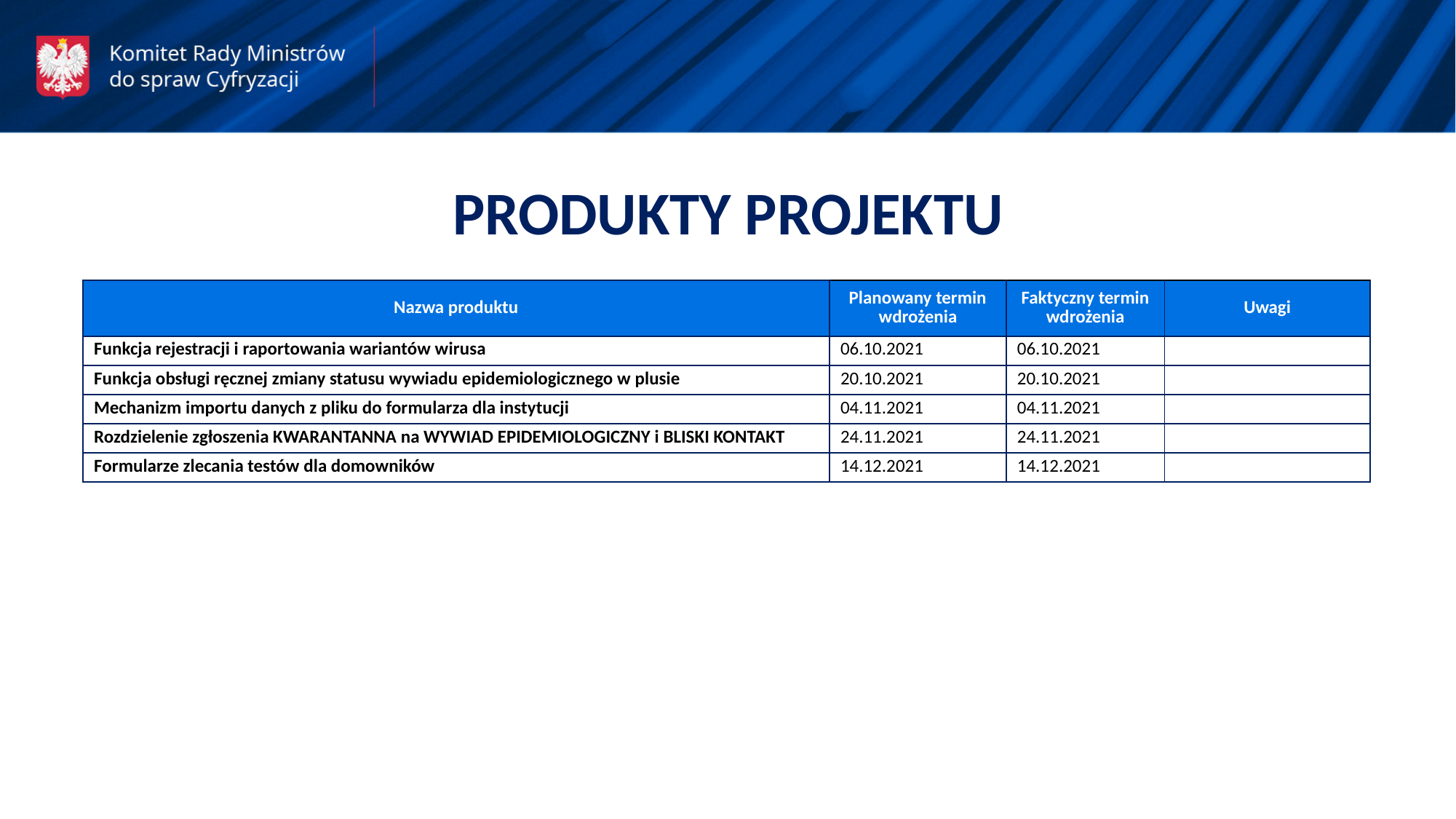

PRODUKTY PROJEKTU
| Nazwa produktu | Planowany termin wdrożenia | Faktyczny termin wdrożenia | Uwagi |
| --- | --- | --- | --- |
| Funkcja rejestracji i raportowania wariantów wirusa | 06.10.2021 | 06.10.2021 |  |
| Funkcja obsługi ręcznej zmiany statusu wywiadu epidemiologicznego w plusie | 20.10.2021 | 20.10.2021 |  |
| Mechanizm importu danych z pliku do formularza dla instytucji | 04.11.2021 | 04.11.2021 |  |
| Rozdzielenie zgłoszenia KWARANTANNA na WYWIAD EPIDEMIOLOGICZNY i BLISKI KONTAKT | 24.11.2021 | 24.11.2021 |  |
| Formularze zlecania testów dla domowników | 14.12.2021 | 14.12.2021 |  |